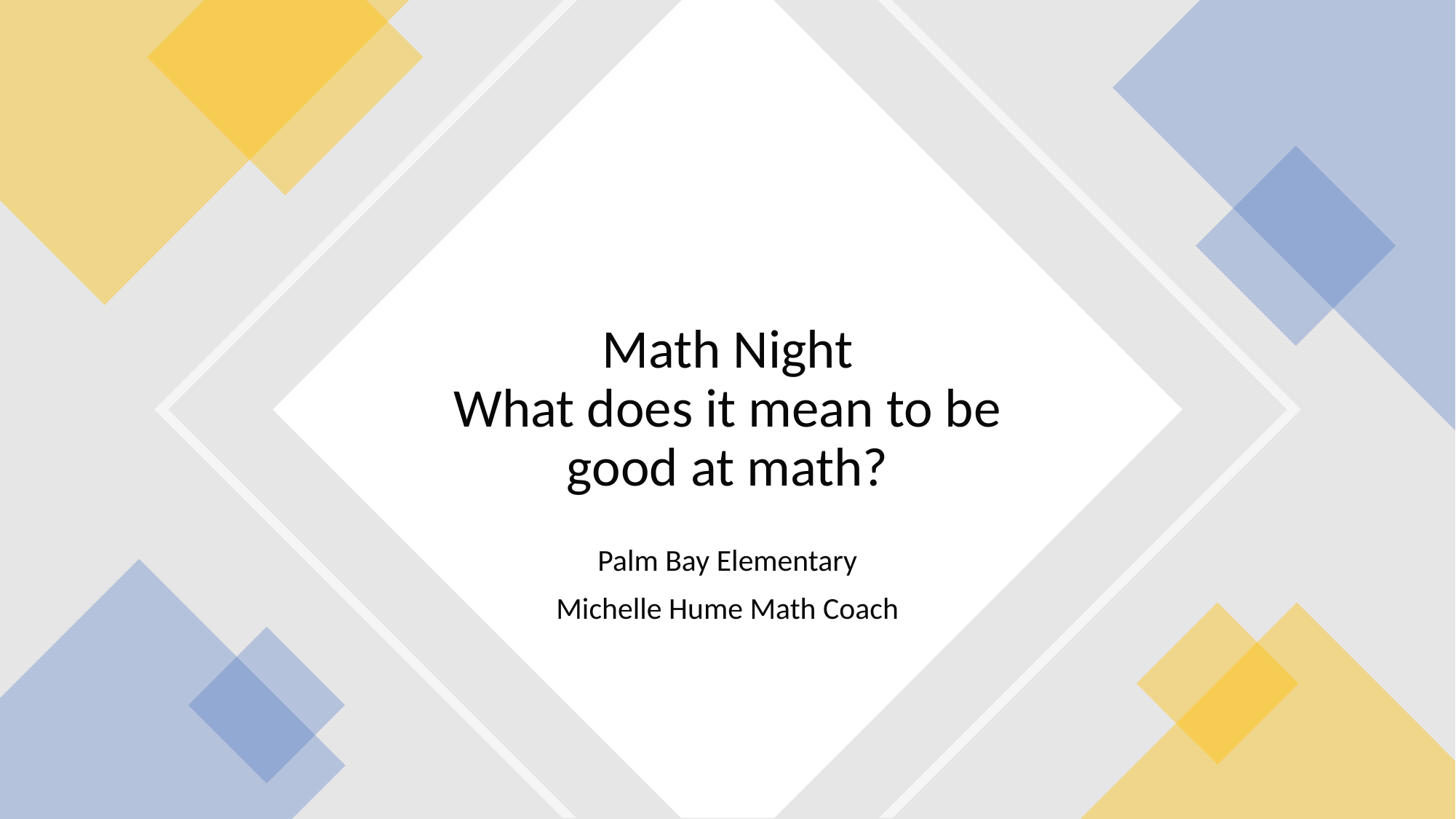

# Math Night What does it mean to be good at math?
Palm Bay Elementary
Michelle Hume Math Coach